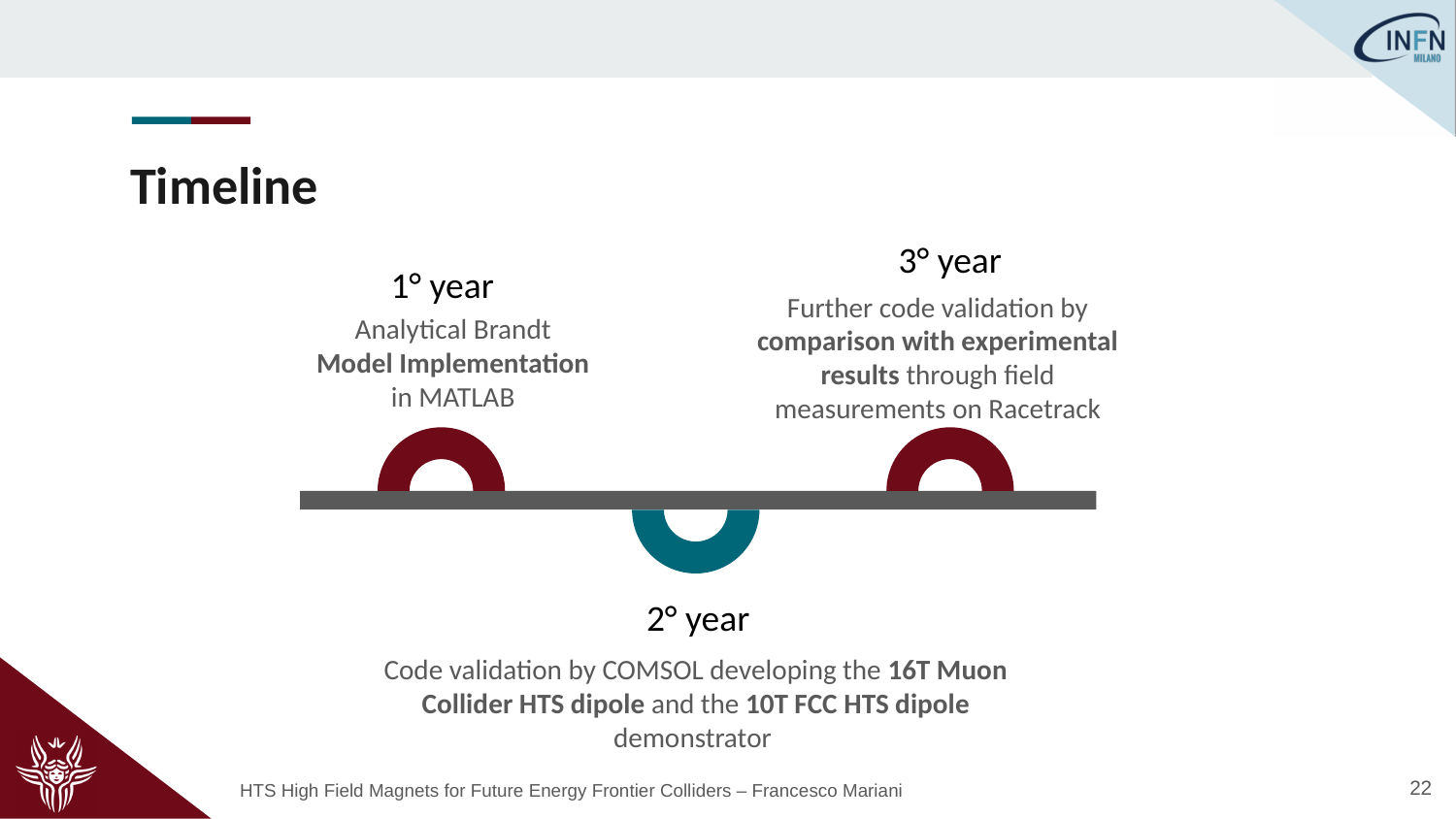

Timeline
3° year
1° year
Further code validation by comparison with experimental results through field measurements on Racetrack coils

Analytical Brandt Model Implementation in MATLAB

2° year
Code validation by COMSOL developing the 16T Muon Collider HTS dipole and the 10T FCC HTS dipole demonstrator
22
HTS High Field Magnets for Future Energy Frontier Colliders – Francesco Mariani